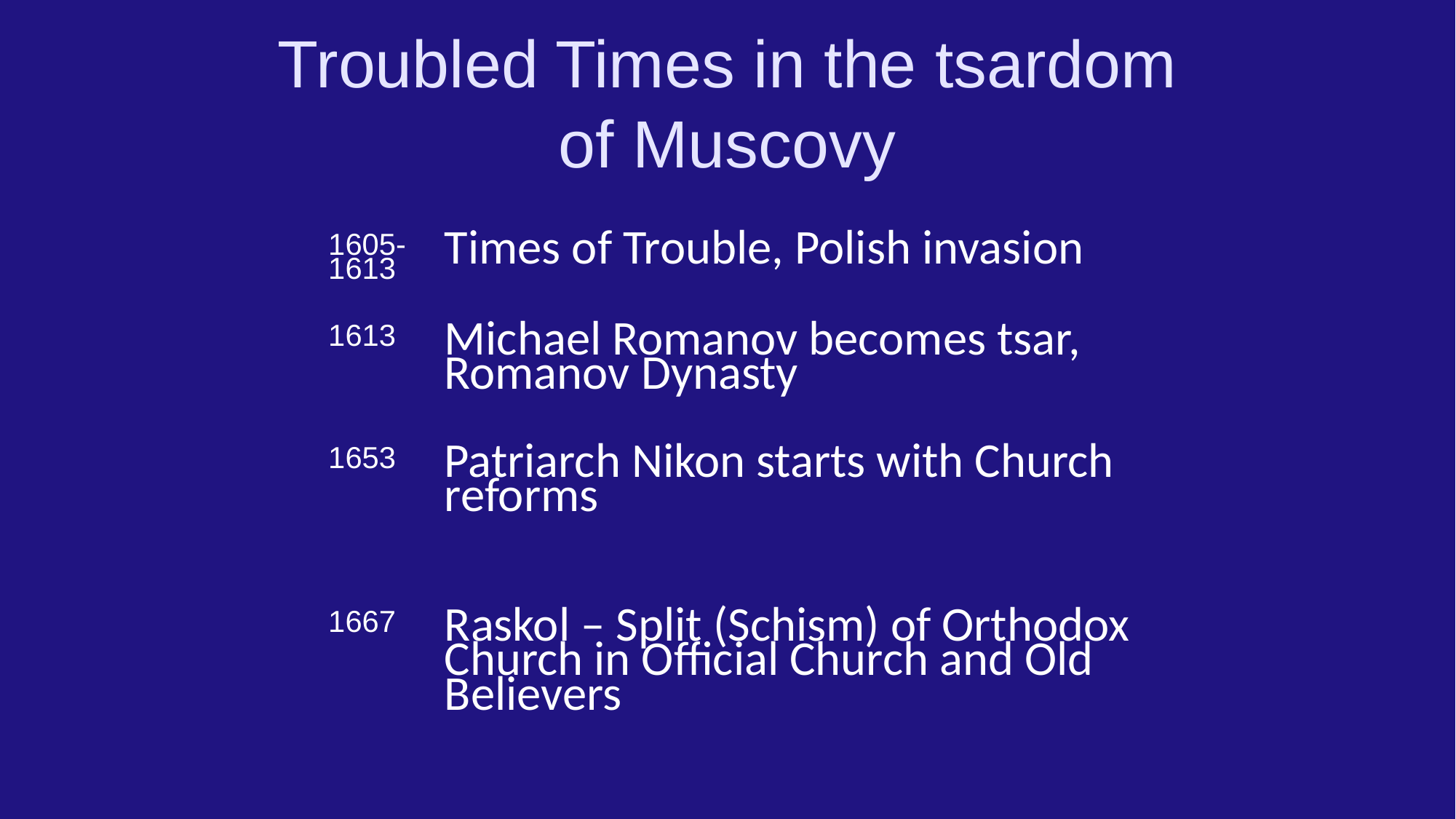

Troubled Times in the tsardom of Muscovy
| 1605-1613 | Times of Trouble, Polish invasion |
| --- | --- |
| 1613 | Michael Romanov becomes tsar, Romanov Dynasty |
| 1653 | Patriarch Nikon starts with Church reforms |
| 1667 | Raskol – Split (Schism) of Orthodox Church in Official Church and Old Believers |